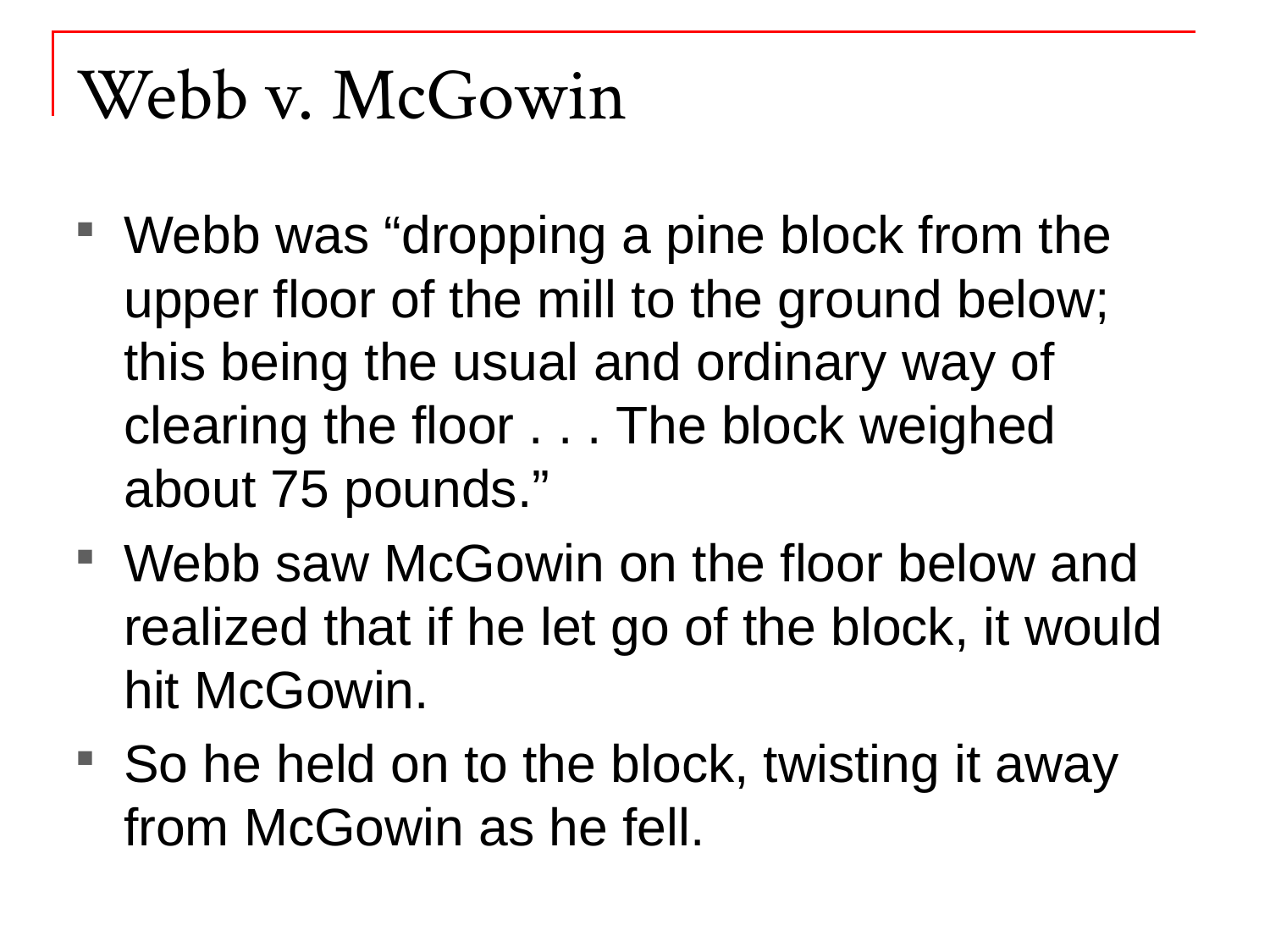

# Webb v. McGowin
Webb was “dropping a pine block from the upper floor of the mill to the ground below; this being the usual and ordinary way of clearing the floor . . . The block weighed about 75 pounds.”
Webb saw McGowin on the floor below and realized that if he let go of the block, it would hit McGowin.
So he held on to the block, twisting it away from McGowin as he fell.